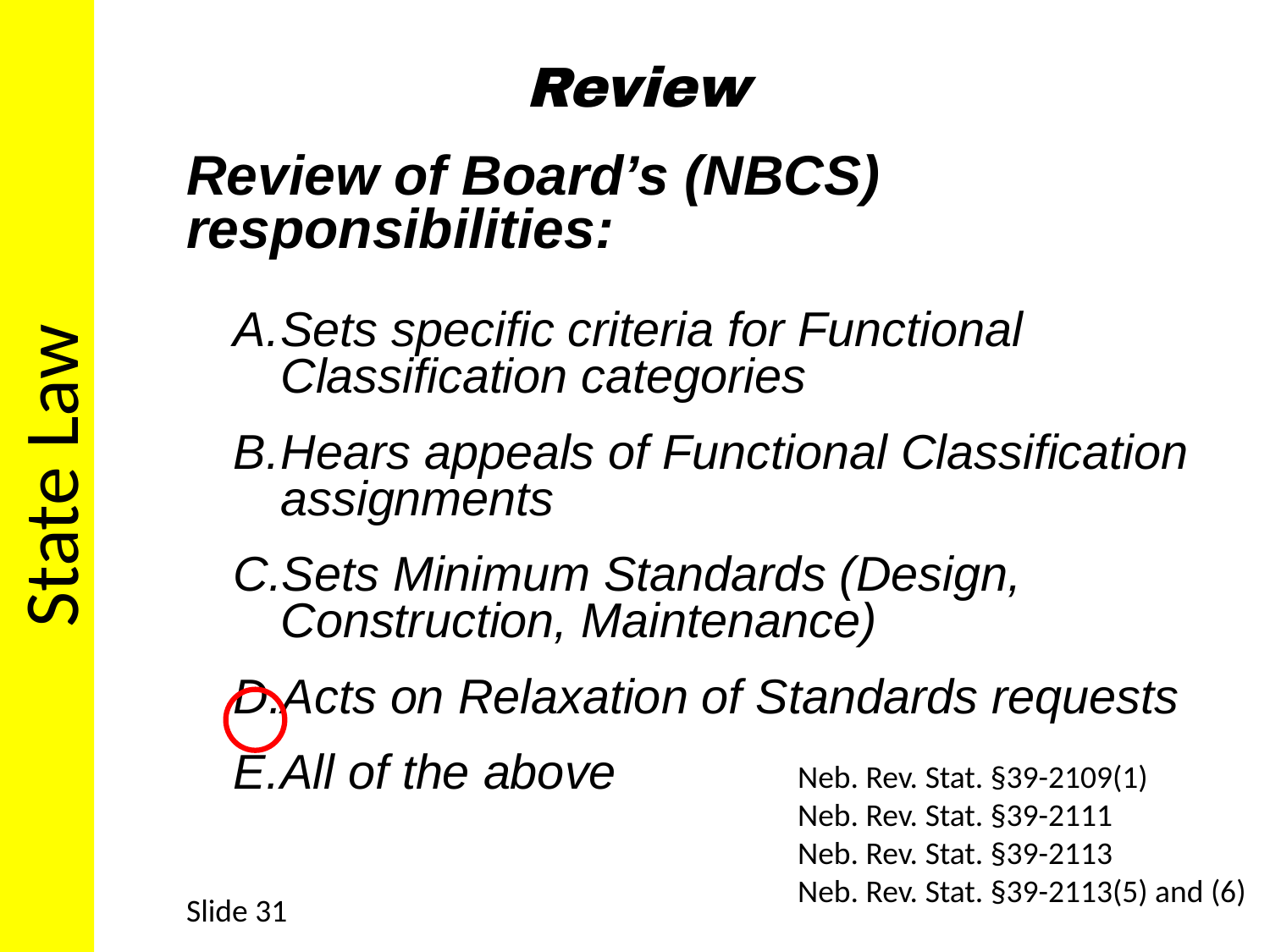

State Law
# Review
Review of Board’s (NBCS) responsibilities:
Sets specific criteria for Functional Classification categories
Hears appeals of Functional Classification assignments
Sets Minimum Standards (Design, Construction, Maintenance)
Acts on Relaxation of Standards requests
All of the above

Neb. Rev. Stat. §39-2109(1)
Neb. Rev. Stat. §39-2111
Neb. Rev. Stat. §39-2113
Neb. Rev. Stat. §39-2113(5) and (6)
Slide 31